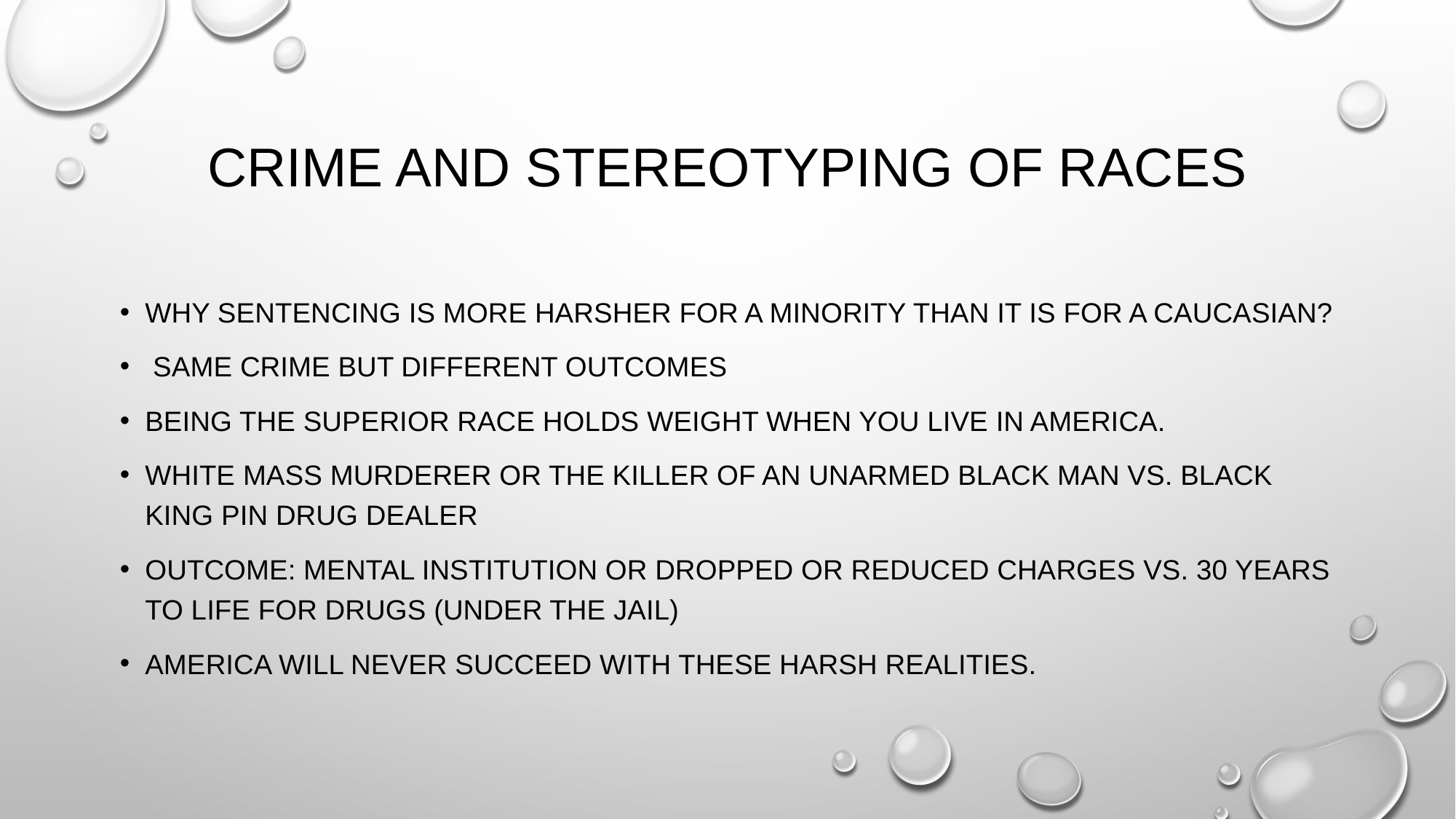

# Crime and Stereotyping of races
Why sentencing is more harsher for a minority than it is for a Caucasian?
 Same crime but different outcomes
Being the superior race holds weight when you live in America.
White Mass murderer or the killer of an unarmed black man vs. black king pin Drug dealer
Outcome: Mental institution or dropped or reduced charges vs. 30 years to life for drugs (under the Jail)
America will never succeed with these harsh realities.